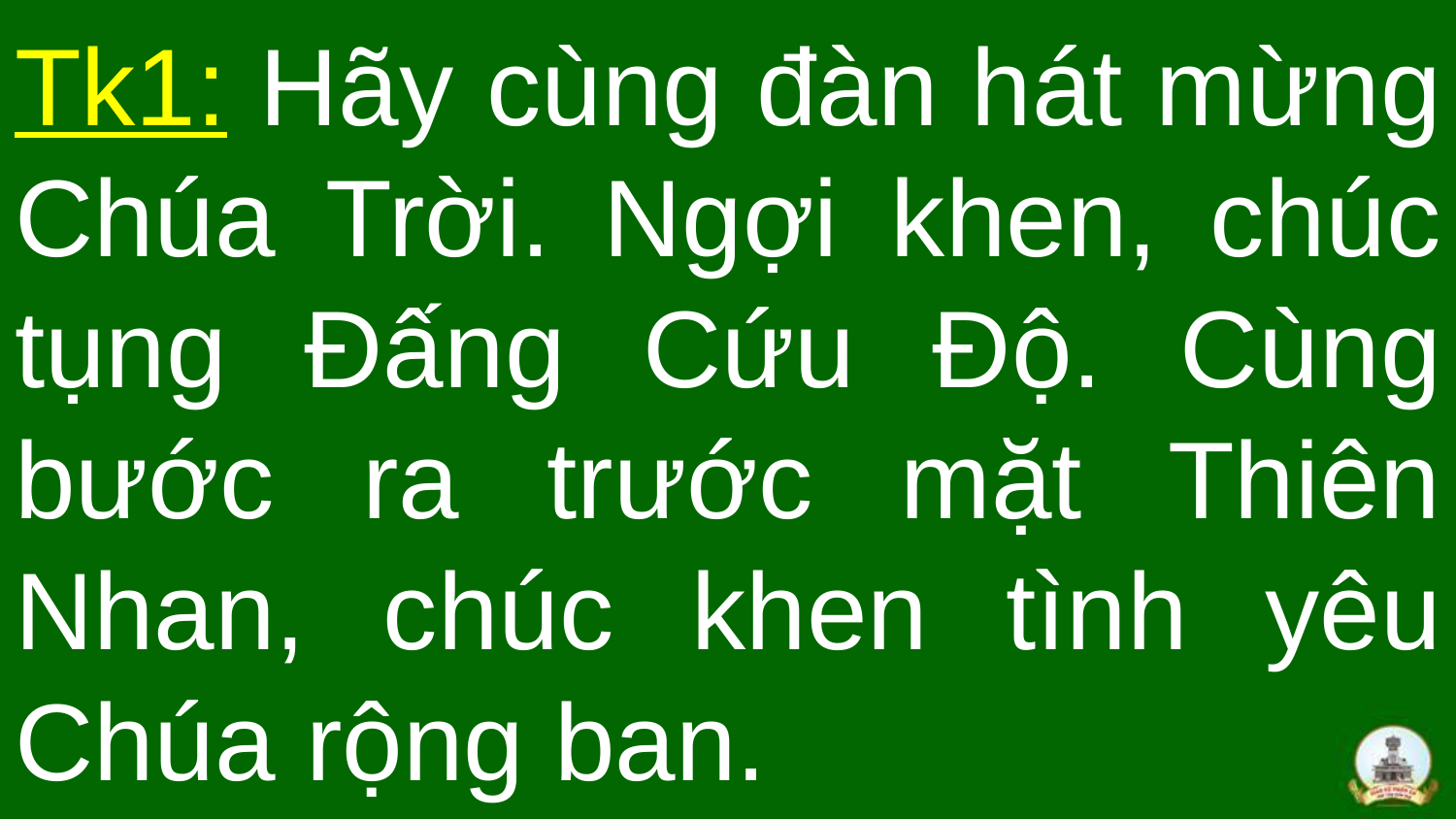

# Tk1: Hãy cùng đàn hát mừng Chúa Trời. Ngợi khen, chúc tụng Đấng Cứu Độ. Cùng bước ra trước mặt Thiên Nhan, chúc khen tình yêu Chúa rộng ban.